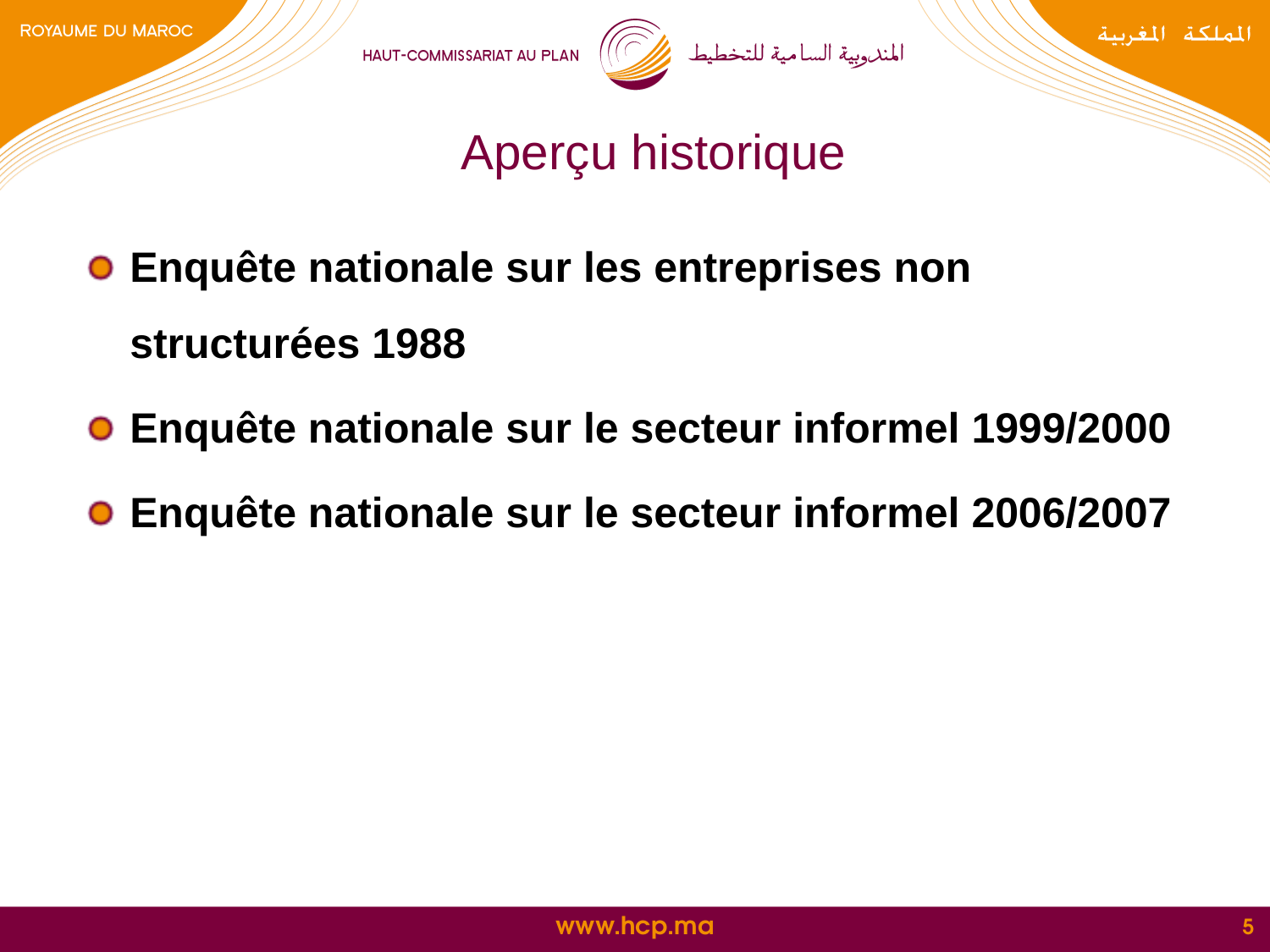

# Aperçu historique
Enquête nationale sur les entreprises non  structurées 1988
Enquête nationale sur le secteur informel 1999/2000
Enquête nationale sur le secteur informel 2006/2007

5